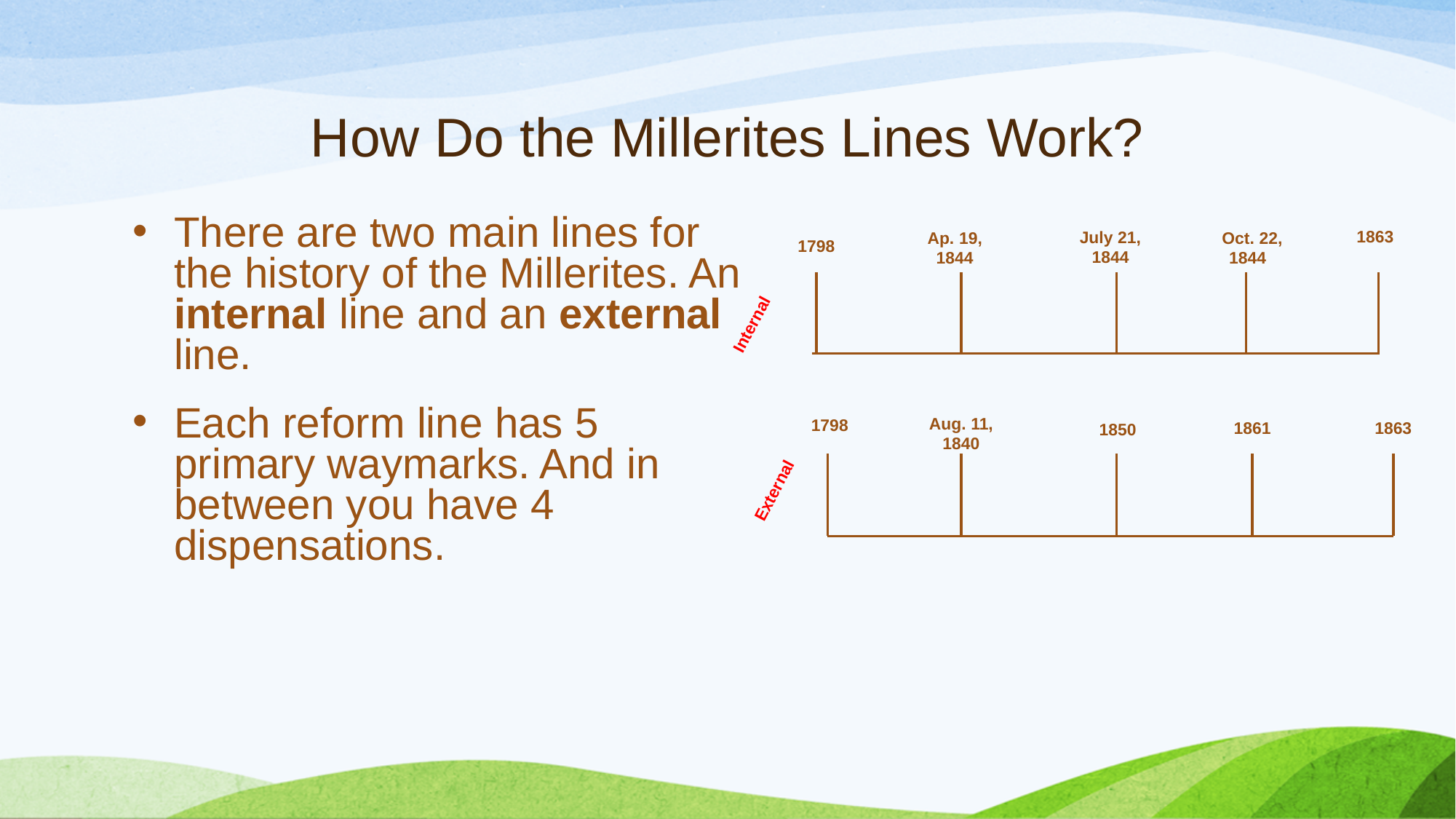

# How Do the Millerites Lines Work?
There are two main lines for the history of the Millerites. An internal line and an external line.
Each reform line has 5 primary waymarks. And in between you have 4 dispensations.
1863
July 21, 1844
Ap. 19,
1844
Oct. 22, 1844
1798

Internal

Aug. 11,
1840
1798
1861
1863
1850

External